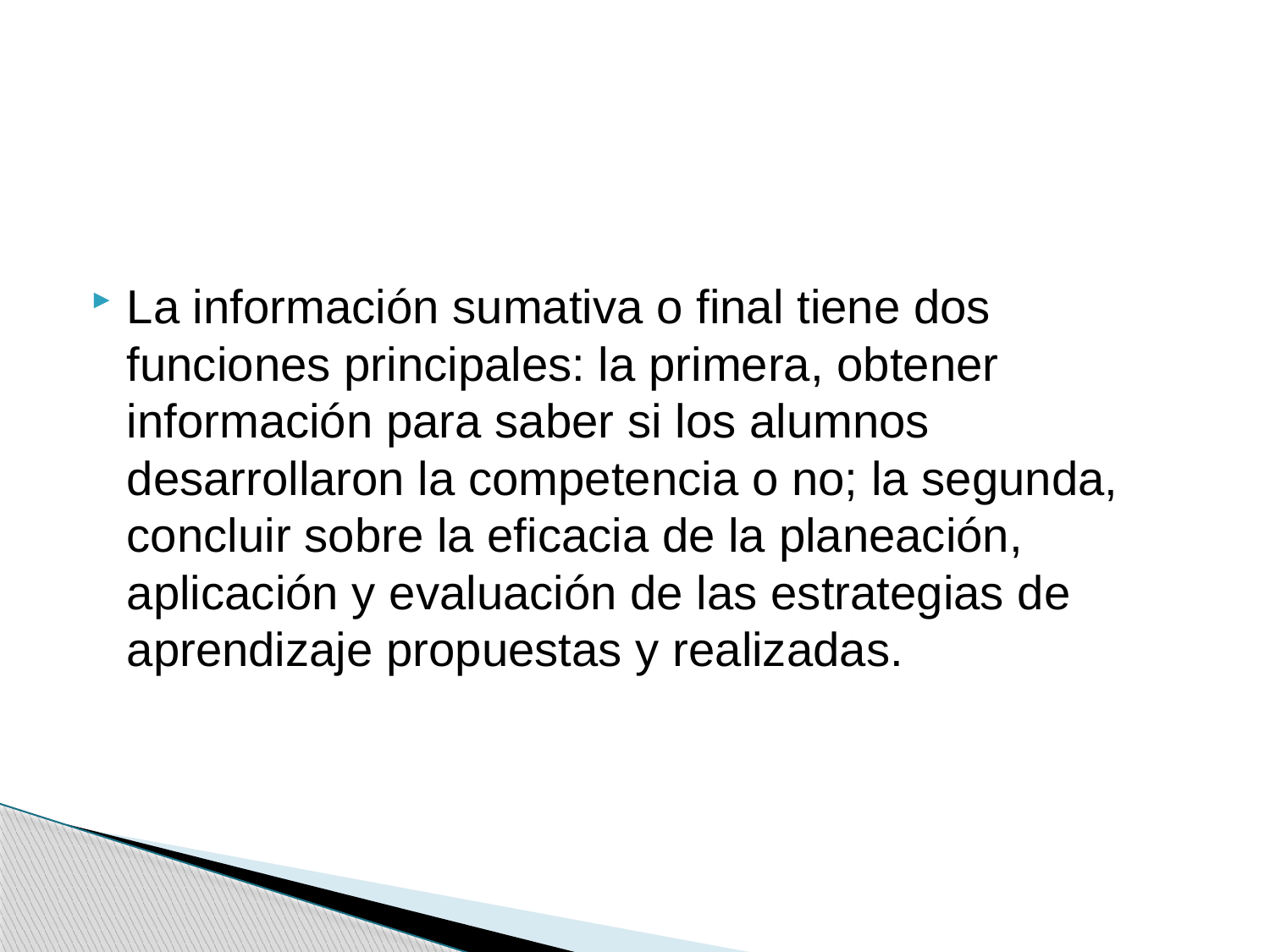

La información sumativa o final tiene dos funciones principales: la primera, obtener información para saber si los alumnos desarrollaron la competencia o no; la segunda, concluir sobre la eficacia de la planeación, aplicación y evaluación de las estrategias de aprendizaje propuestas y realizadas.